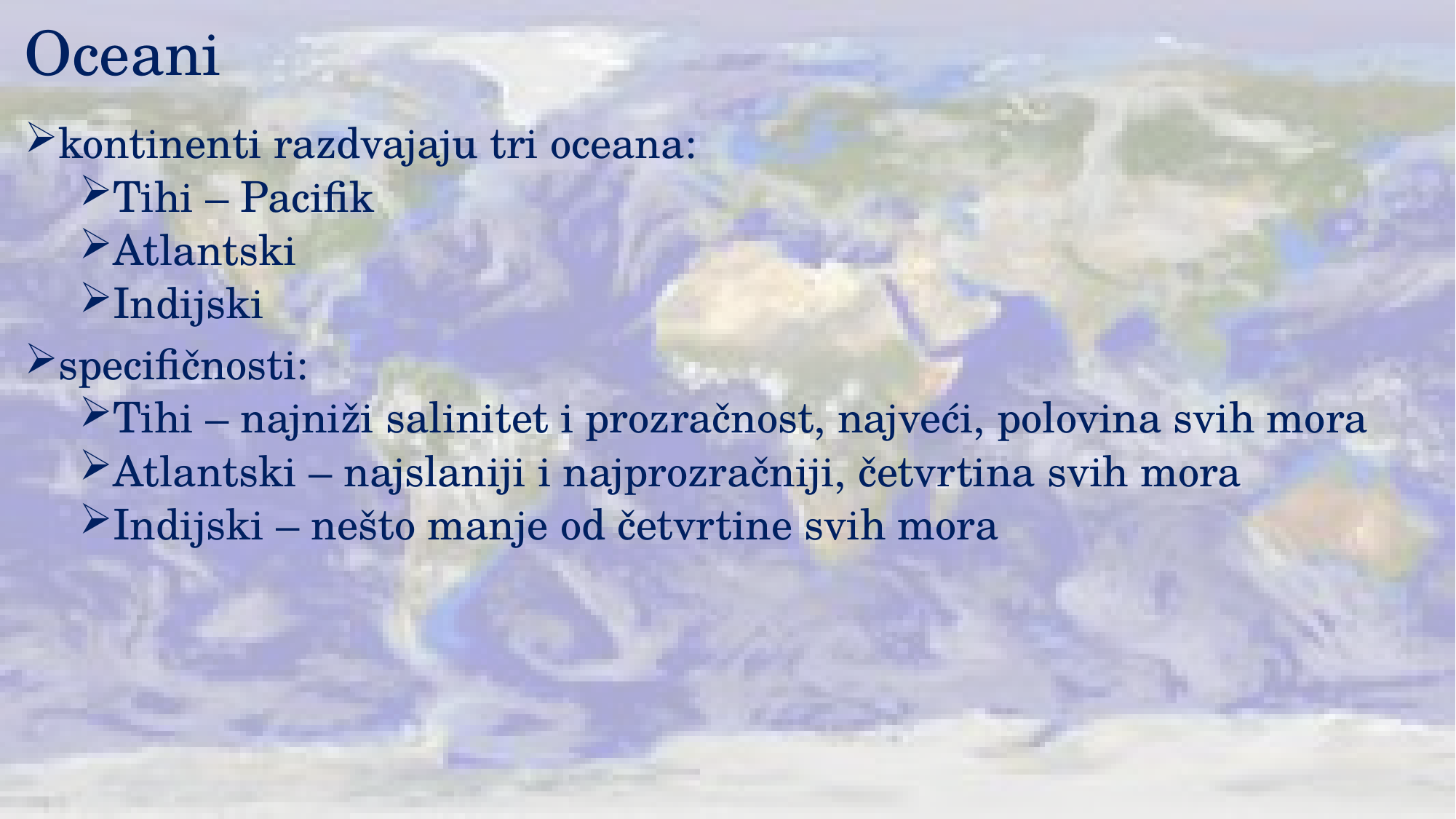

# Oceani
kontinenti razdvajaju tri oceana:
Tihi – Pacifik
Atlantski
Indijski
specifičnosti:
Tihi – najniži salinitet i prozračnost, najveći, polovina svih mora
Atlantski – najslaniji i najprozračniji, četvrtina svih mora
Indijski – nešto manje od četvrtine svih mora